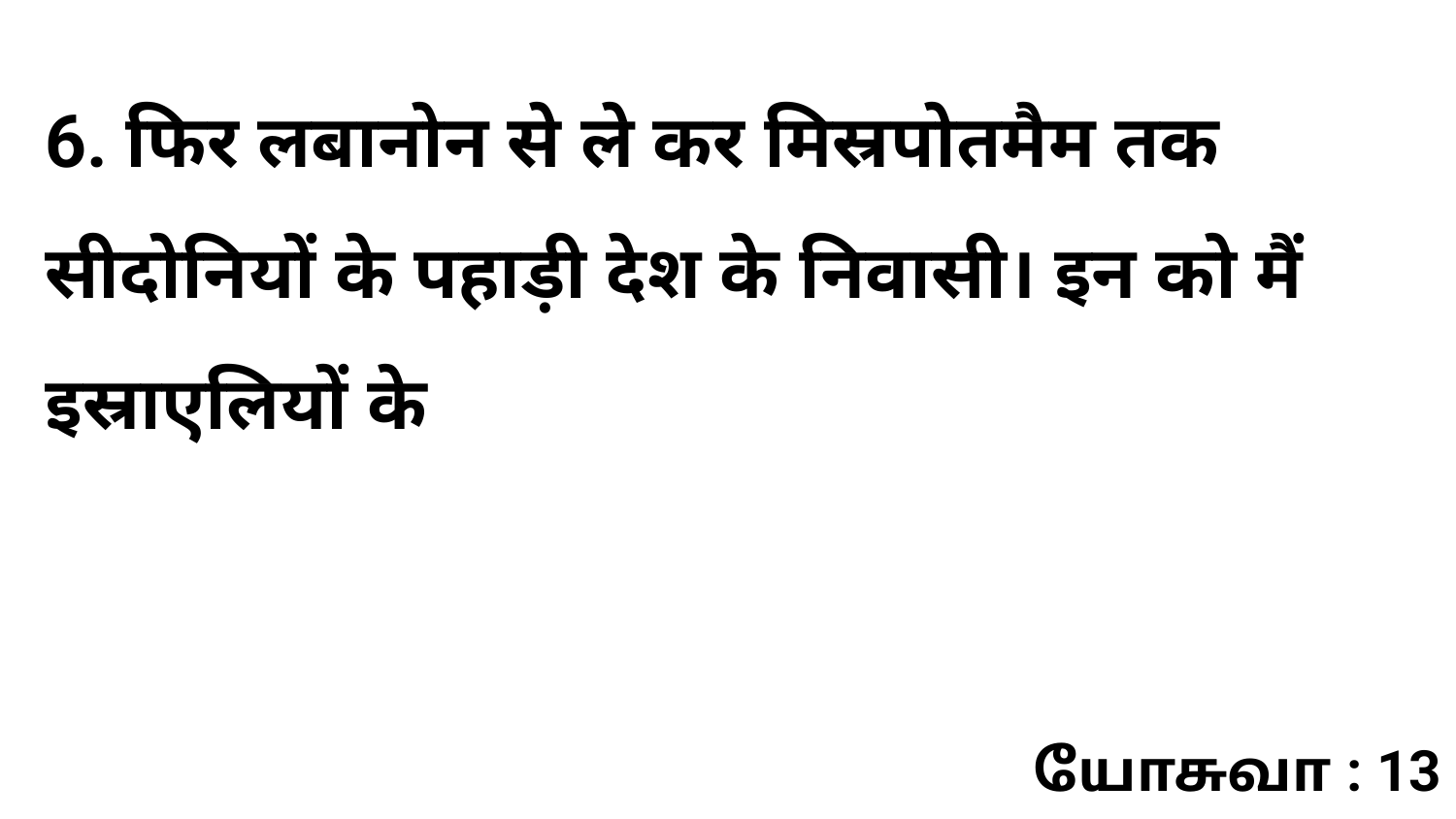

6. फिर लबानोन से ले कर मिस्रपोतमैम तक सीदोनियों के पहाड़ी देश के निवासी। इन को मैं इस्राएलियों के
யோசுவா : 13